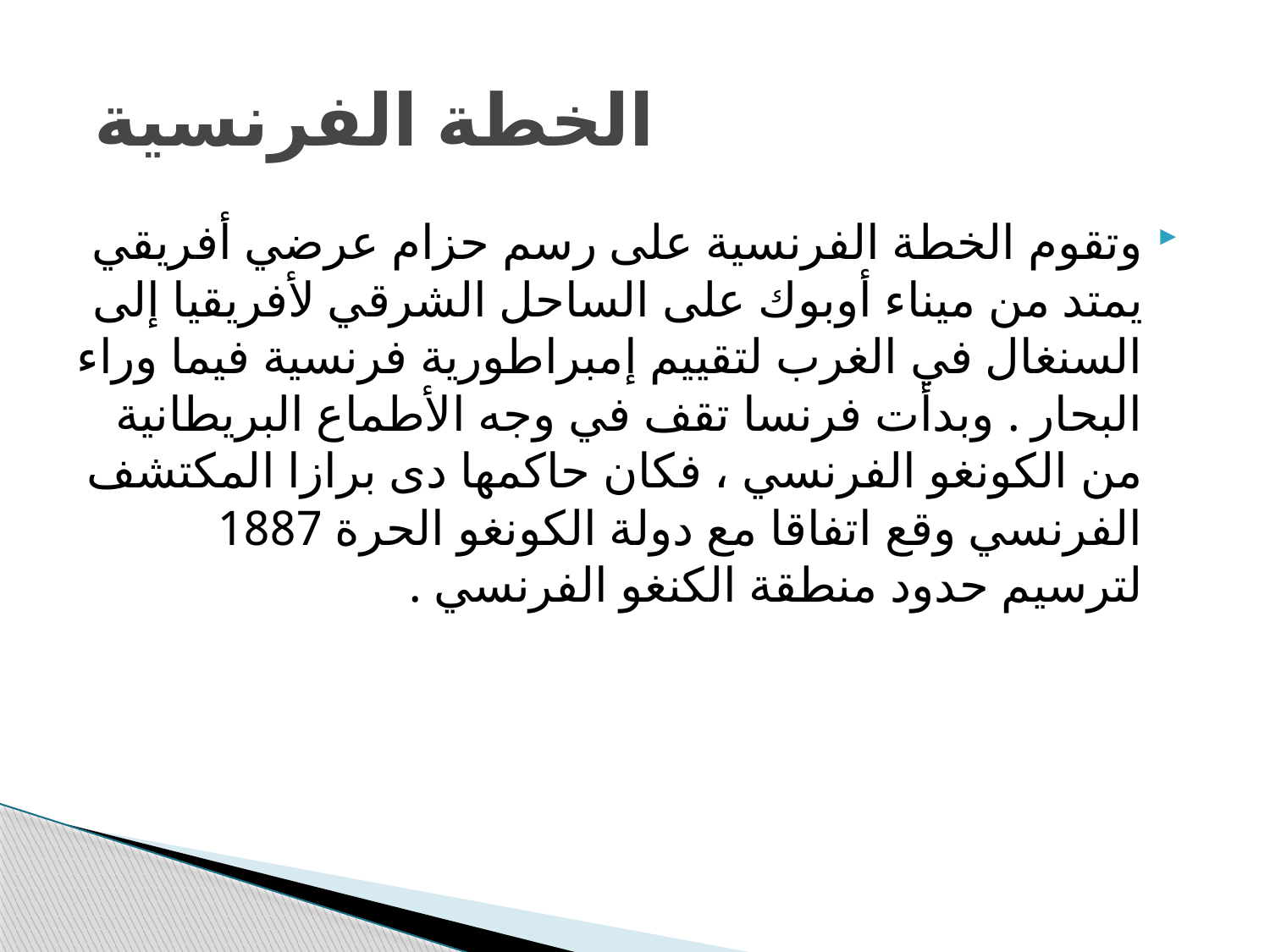

# الخطة الفرنسية
وتقوم الخطة الفرنسية على رسم حزام عرضي أفريقي يمتد من ميناء أوبوك على الساحل الشرقي لأفريقيا إلى السنغال في الغرب لتقييم إمبراطورية فرنسية فيما وراء البحار . وبدأت فرنسا تقف في وجه الأطماع البريطانية من الكونغو الفرنسي ، فكان حاكمها دى برازا المكتشف الفرنسي وقع اتفاقا مع دولة الكونغو الحرة 1887 لترسيم حدود منطقة الكنغو الفرنسي .